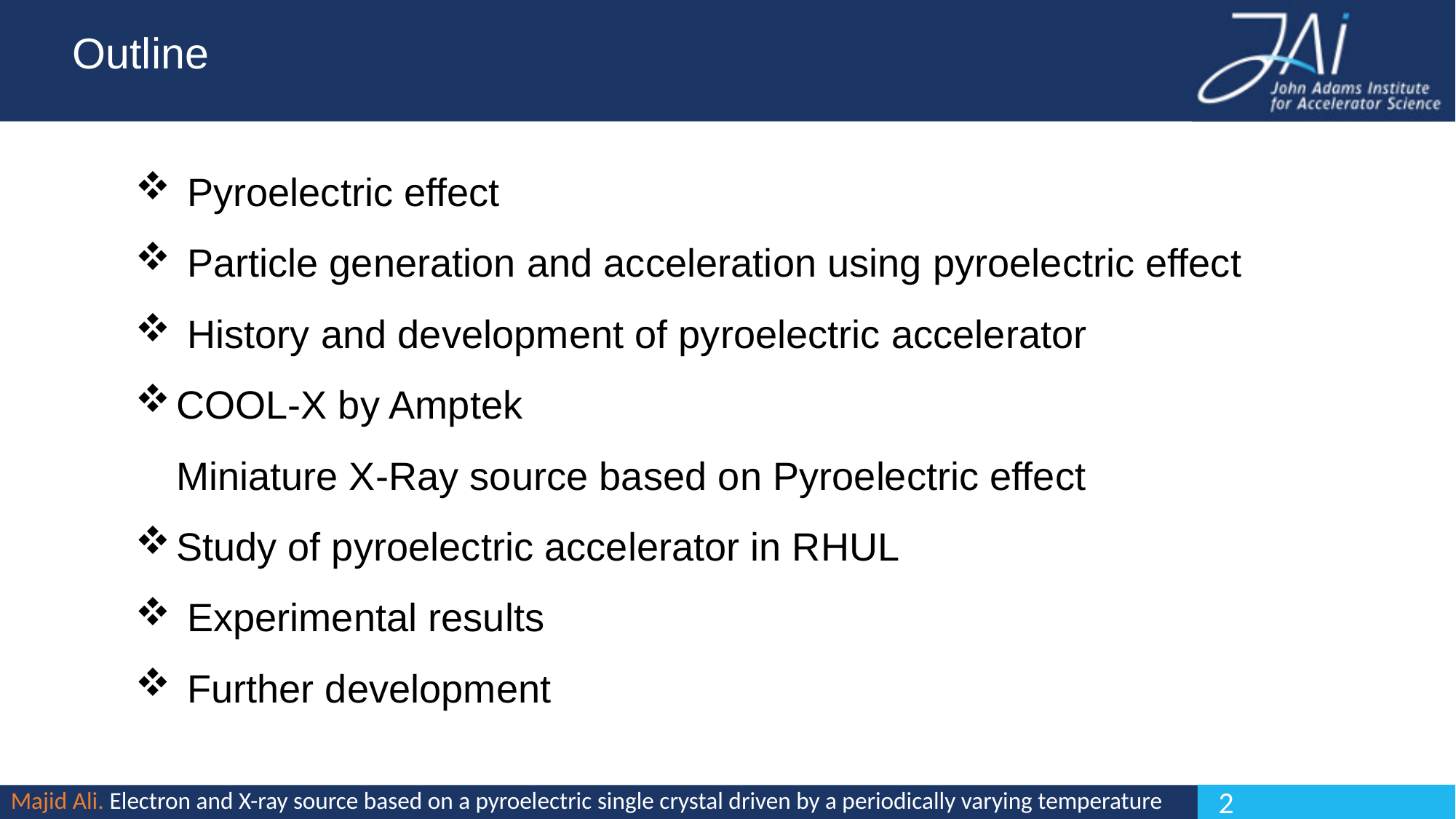

# Outline

 Pyroelectric effect
 Particle generation and acceleration using pyroelectric effect
 History and development of pyroelectric accelerator
COOL-X by Amptek
Miniature X-Ray source based on Pyroelectric effect
Study of pyroelectric accelerator in RHUL
 Experimental results
 Further development

Majid Ali. Electron and X-ray source based on a pyroelectric single crystal driven by a periodically varying temperature
2